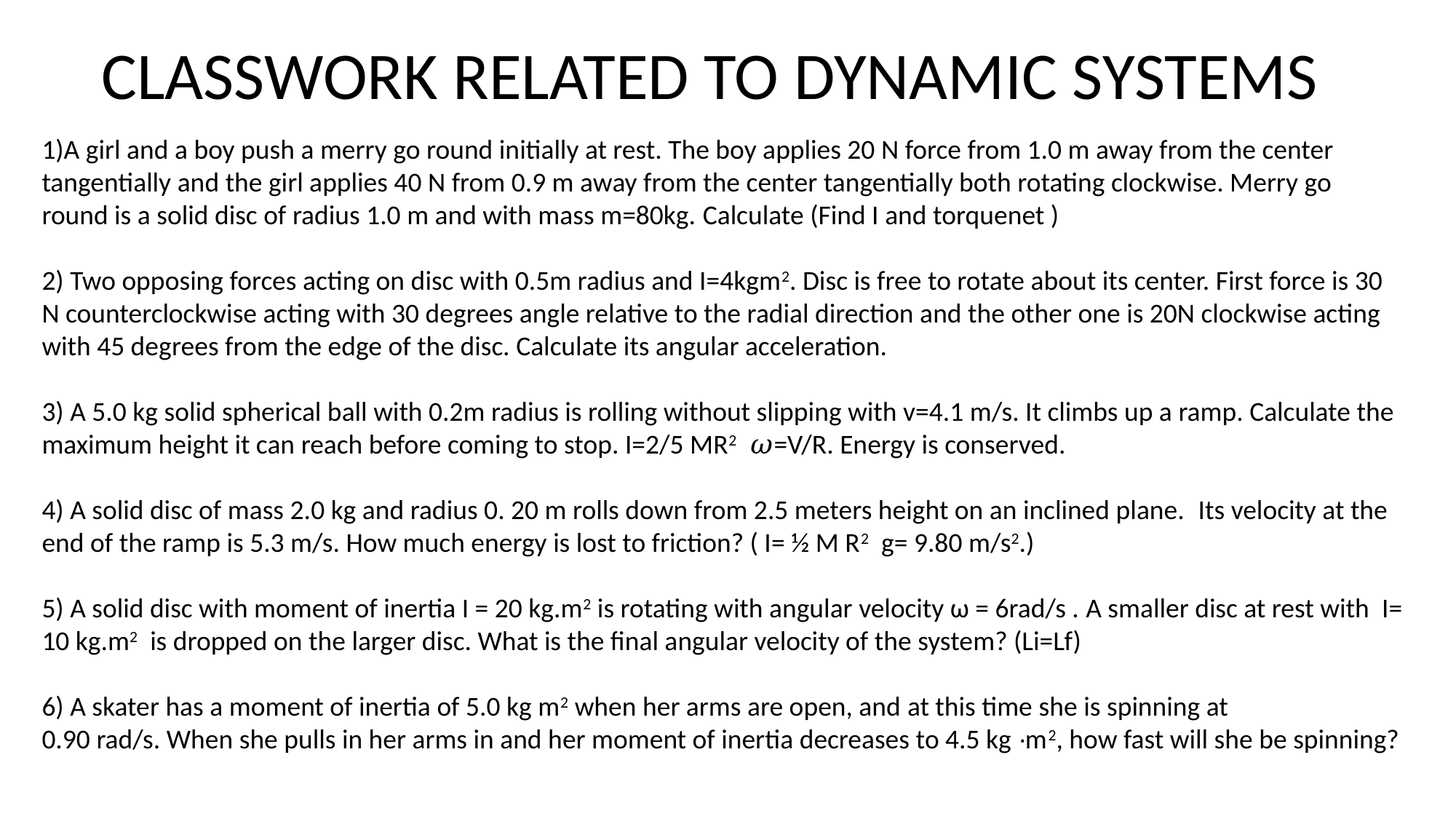

# CLASSWORK RELATED TO DYNAMIC SYSTEMS
1)A girl and a boy push a merry go round initially at rest. The boy applies 20 N force from 1.0 m away from the center tangentially and the girl applies 40 N from 0.9 m away from the center tangentially both rotating clockwise. Merry go round is a solid disc of radius 1.0 m and with mass m=80kg. Calculate (Find I and torquenet )

2) Two opposing forces acting on disc with 0.5m radius and I=4kgm2. Disc is free to rotate about its center. First force is 30 N counterclockwise acting with 30 degrees angle relative to the radial direction and the other one is 20N clockwise acting with 45 degrees from the edge of the disc. Calculate its angular acceleration.

3) A 5.0 kg solid spherical ball with 0.2m radius is rolling without slipping with v=4.1 m/s. It climbs up a ramp. Calculate the maximum height it can reach before coming to stop. I=2/5 MR2  𝜔=V/R. Energy is conserved.

4) A solid disc of mass 2.0 kg and radius 0. 20 m rolls down from 2.5 meters height on an inclined plane.  Its velocity at the end of the ramp is 5.3 m/s. How much energy is lost to friction? ( I= ½ M R2  g= 9.80 m/s2.)

5) A solid disc with moment of inertia I = 20 kg.m2 is rotating with angular velocity ω = 6rad/s . A smaller disc at rest with  I= 10 kg.m2  is dropped on the larger disc. What is the final angular velocity of the system? (Li=Lf)

6) A skater has a moment of inertia of 5.0 kg m2 when her arms are open, and at this time she is spinning at 0.90 rad/s. When she pulls in her arms in and her moment of inertia decreases to 4.5 kg ∙m2, how fast will she be spinning?